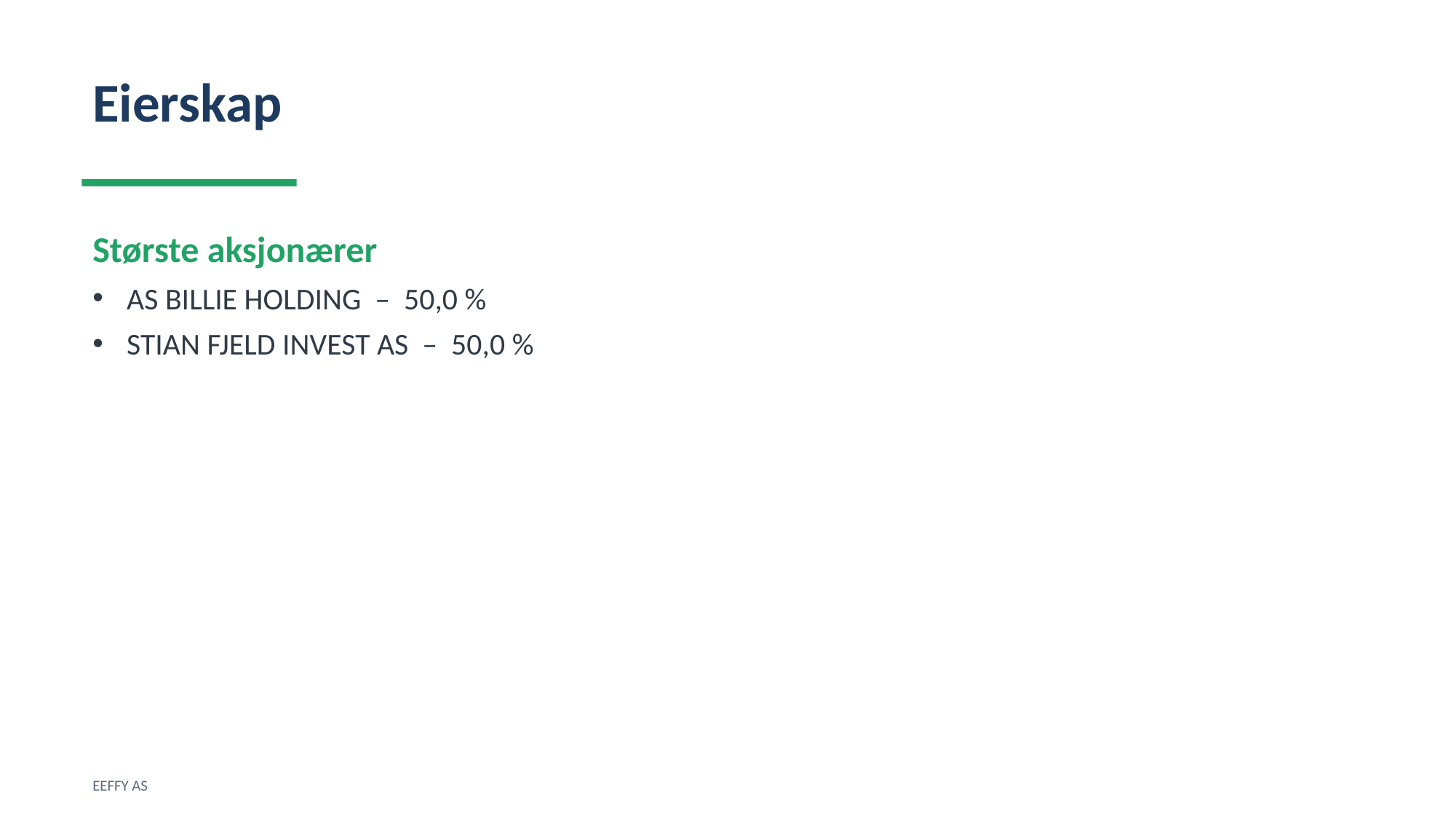

Eierskap

Største aksjonærer
AS BILLIE HOLDING  –  50,0 %
STIAN FJELD INVEST AS  –  50,0 %
EEFFY AS